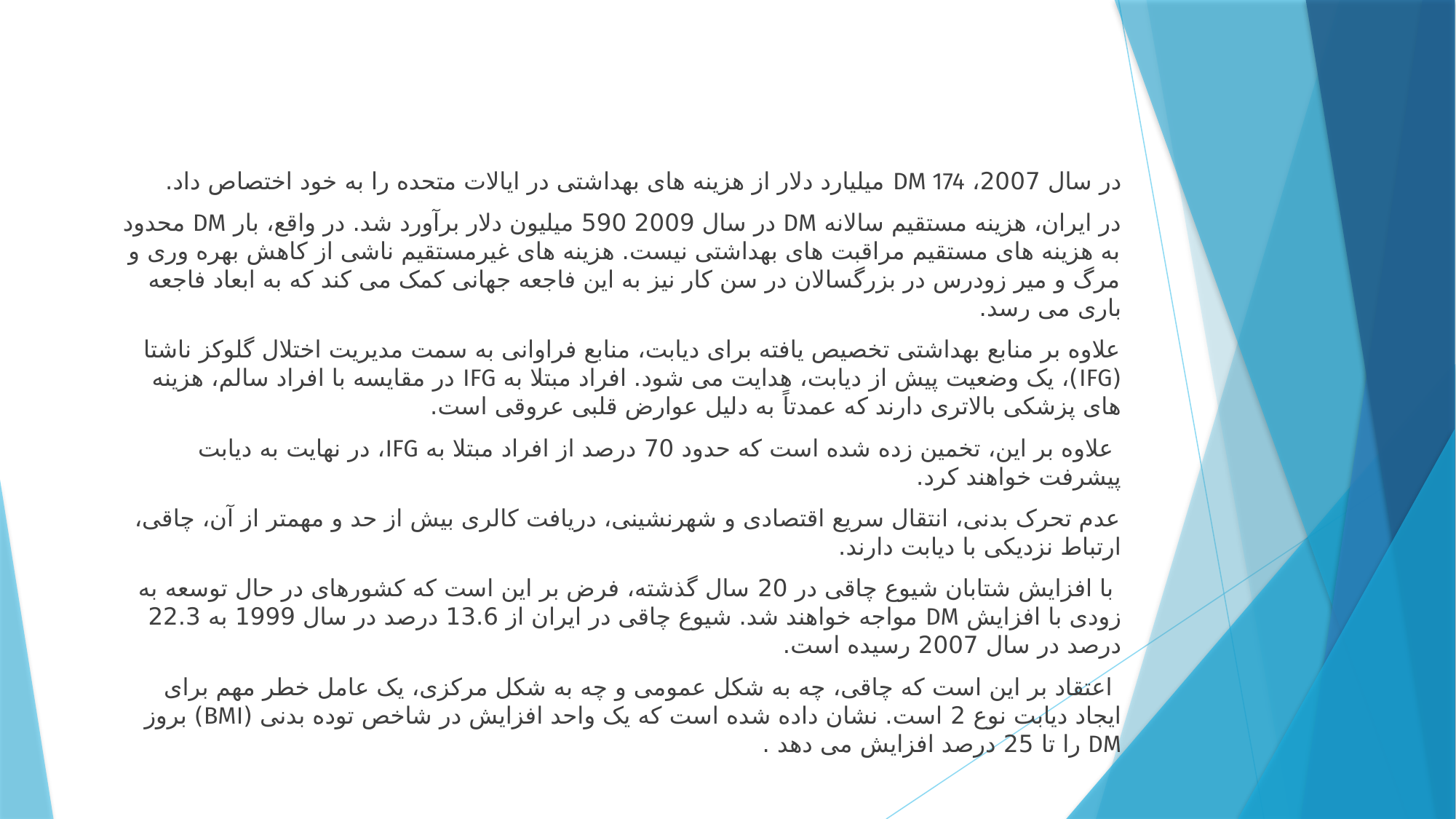

#
در سال 2007، DM 174 میلیارد دلار از هزینه های بهداشتی در ایالات متحده را به خود اختصاص داد.
در ایران، هزینه مستقیم سالانه DM در سال 2009 590 میلیون دلار برآورد شد. در واقع، بار DM محدود به هزینه های مستقیم مراقبت های بهداشتی نیست. هزینه های غیرمستقیم ناشی از کاهش بهره وری و مرگ و میر زودرس در بزرگسالان در سن کار نیز به این فاجعه جهانی کمک می کند که به ابعاد فاجعه باری می رسد.
علاوه بر منابع بهداشتی تخصیص یافته برای دیابت، منابع فراوانی به سمت مدیریت اختلال گلوکز ناشتا (IFG)، یک وضعیت پیش از دیابت، هدایت می شود. افراد مبتلا به IFG در مقایسه با افراد سالم، هزینه های پزشکی بالاتری دارند که عمدتاً به دلیل عوارض قلبی عروقی است.
 علاوه بر این، تخمین زده شده است که حدود 70 درصد از افراد مبتلا به IFG، در نهایت به دیابت پیشرفت خواهند کرد.
عدم تحرک بدنی، انتقال سریع اقتصادی و شهرنشینی، دریافت کالری بیش از حد و مهمتر از آن، چاقی، ارتباط نزدیکی با دیابت دارند.
 با افزایش شتابان شیوع چاقی در 20 سال گذشته، فرض بر این است که کشورهای در حال توسعه به زودی با افزایش DM مواجه خواهند شد. شیوع چاقی در ایران از 13.6 درصد در سال 1999 به 22.3 درصد در سال 2007 رسیده است.
 اعتقاد بر این است که چاقی، چه به شکل عمومی و چه به شکل مرکزی، یک عامل خطر مهم برای ایجاد دیابت نوع 2 است. نشان داده شده است که یک واحد افزایش در شاخص توده بدنی (BMI) بروز DM را تا 25 درصد افزایش می دهد .